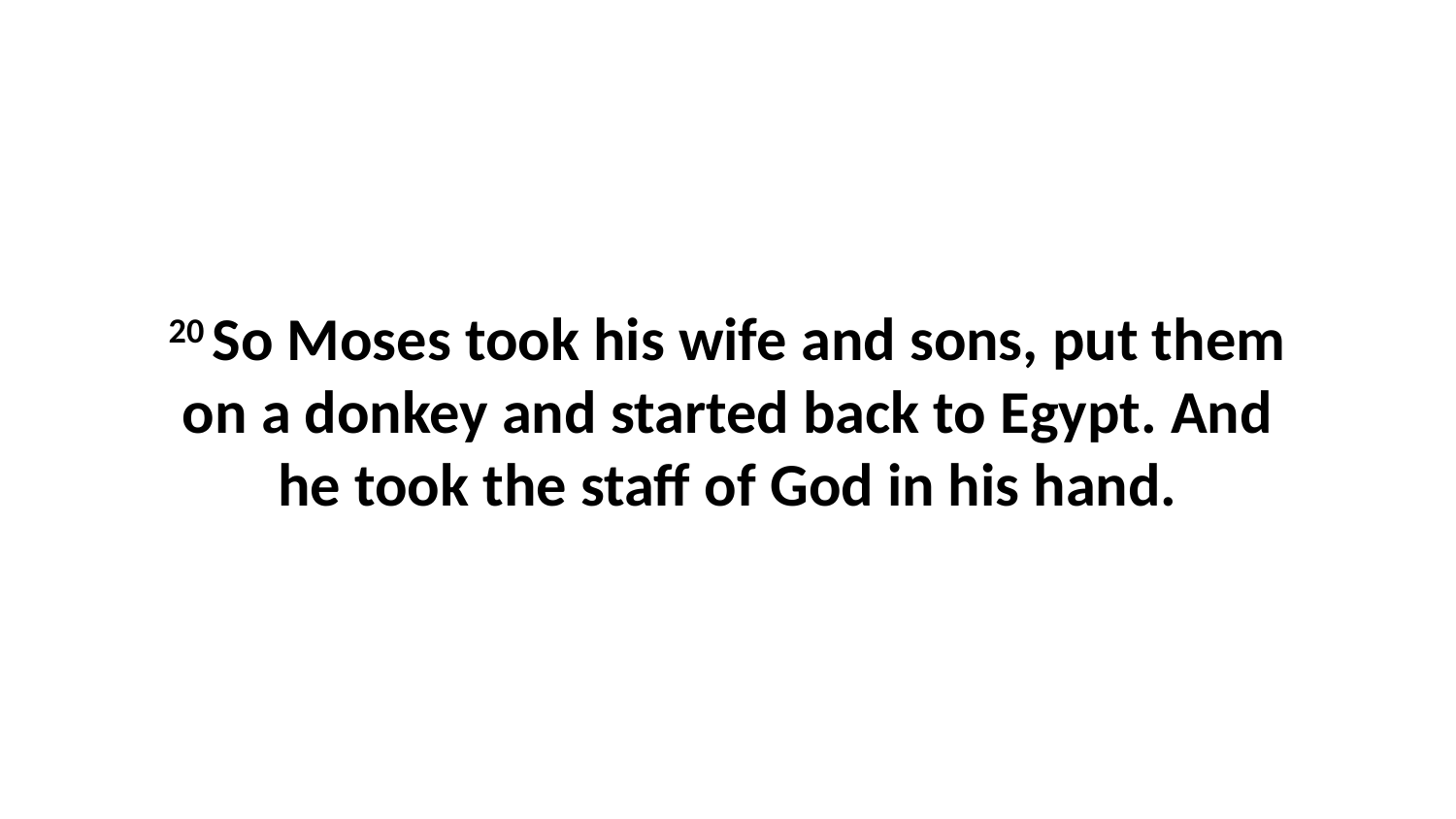

20 So Moses took his wife and sons, put them on a donkey and started back to Egypt. And he took the staff of God in his hand.